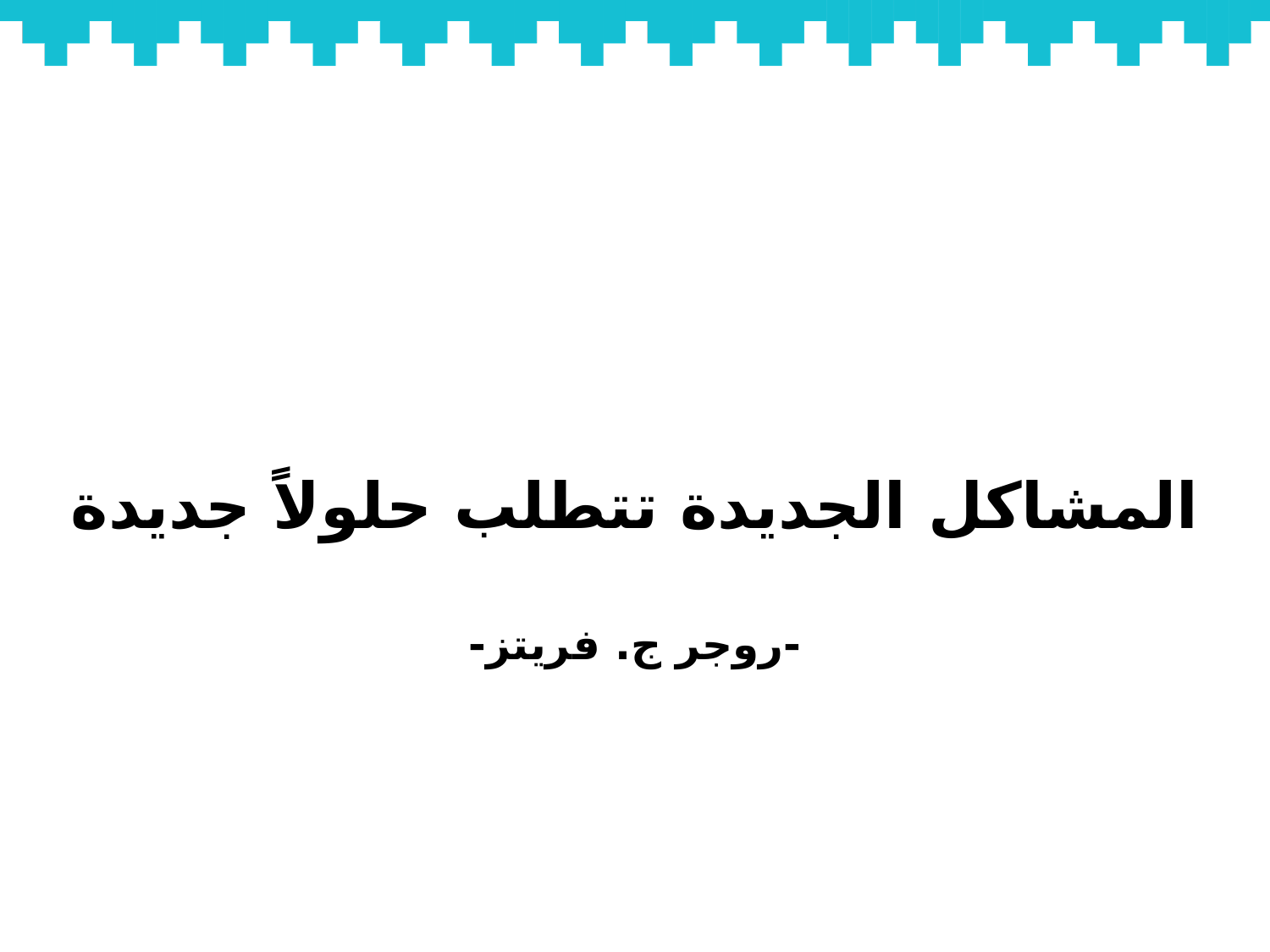

# المشاكل الجديدة تتطلب حلولاً جديدة -روجر ج. فريتز-